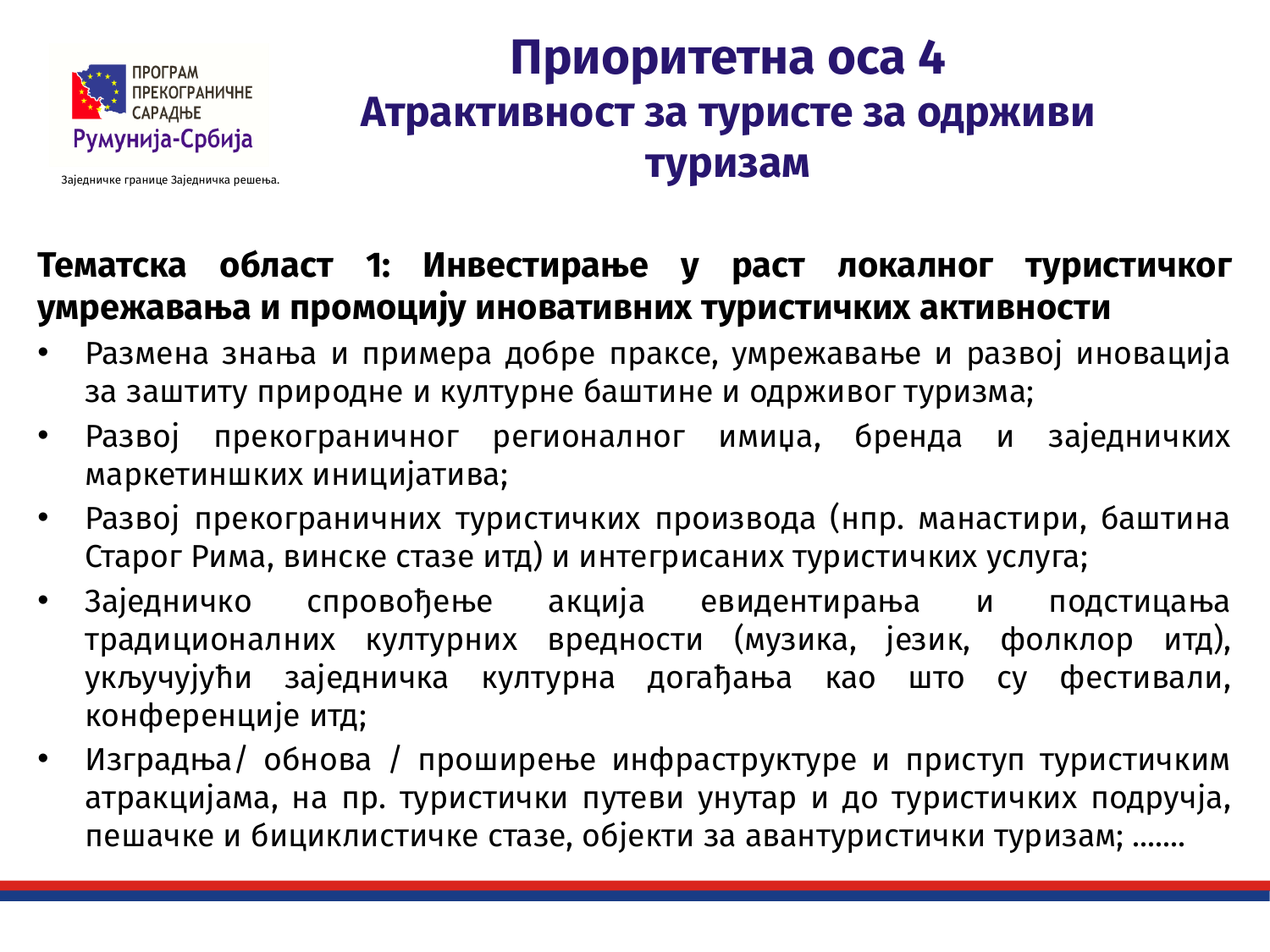

# Приоритетна оса 4 Атрактивност за туристе за одрживи туризам

Тематска област 1: Инвестирање у раст локалног туристичког умрежавања и промоцију иновативних туристичких активности
Размена знања и примера добре праксе, умрежавање и развој иновација за заштиту природне и културне баштине и одрживог туризма;
Развој прекограничног регионалног имиџа, бренда и заједничких маркетиншких иницијатива;
Развој прекограничних туристичких производа (нпр. манастири, баштина Старог Рима, винске стазе итд) и интегрисаних туристичких услуга;
Заједничко спровођење акција евидентирања и подстицања традиционалних културних вредности (музика, језик, фолклор итд), укључујући заједничка културна догађања као што су фестивали, конференције итд;
Изградња/ обнова / проширење инфраструктуре и приступ туристичким атракцијама, на пр. туристички путеви унутар и до туристичких подручја, пешачке и бициклистичке стазе, објекти за авантуристички туризам; .......